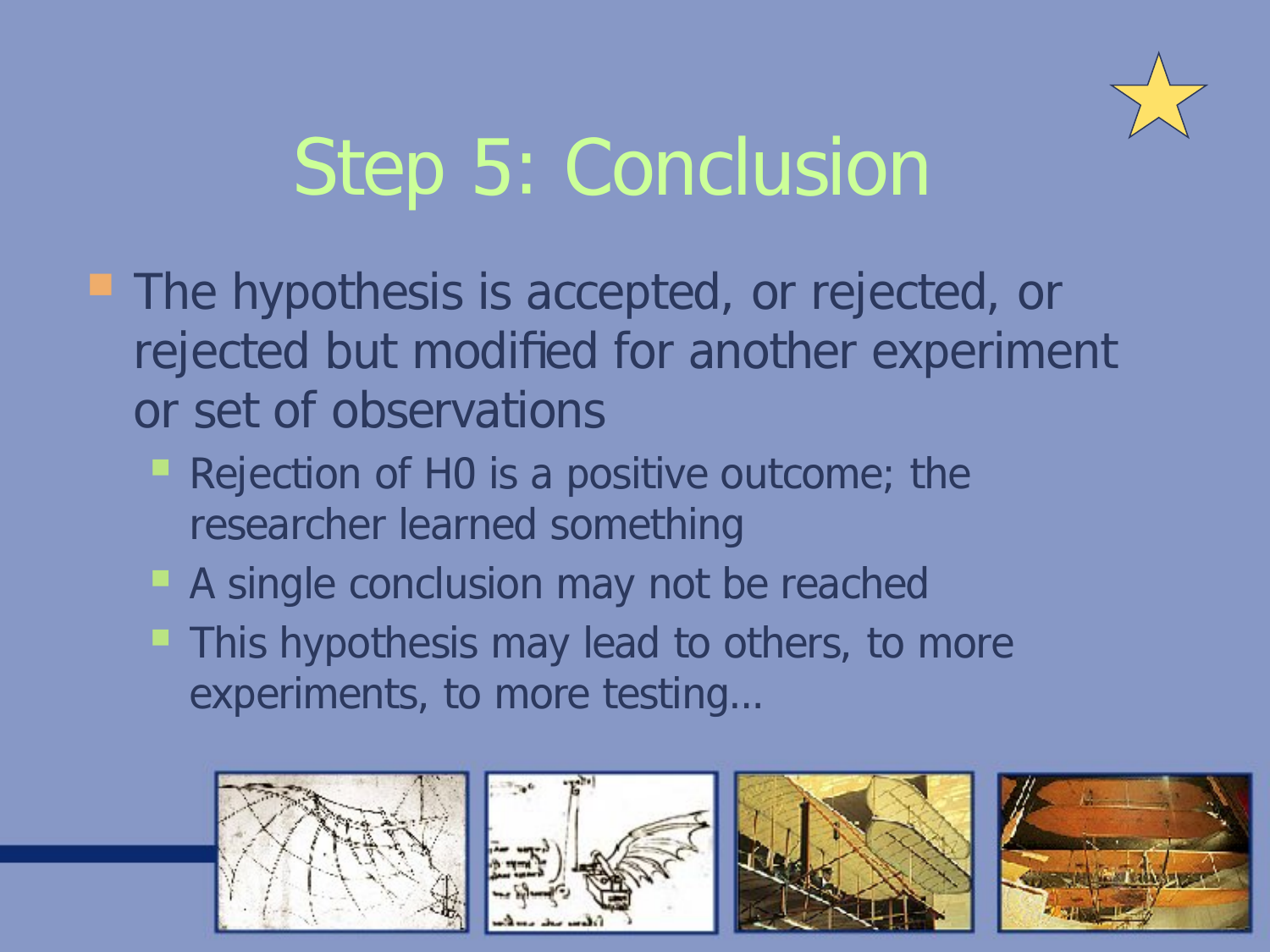

# Step 5: Conclusion
The hypothesis is accepted, or rejected, or rejected but modified for another experiment or set of observations
Rejection of H0 is a positive outcome; the researcher learned something
A single conclusion may not be reached
This hypothesis may lead to others, to more experiments, to more testing…